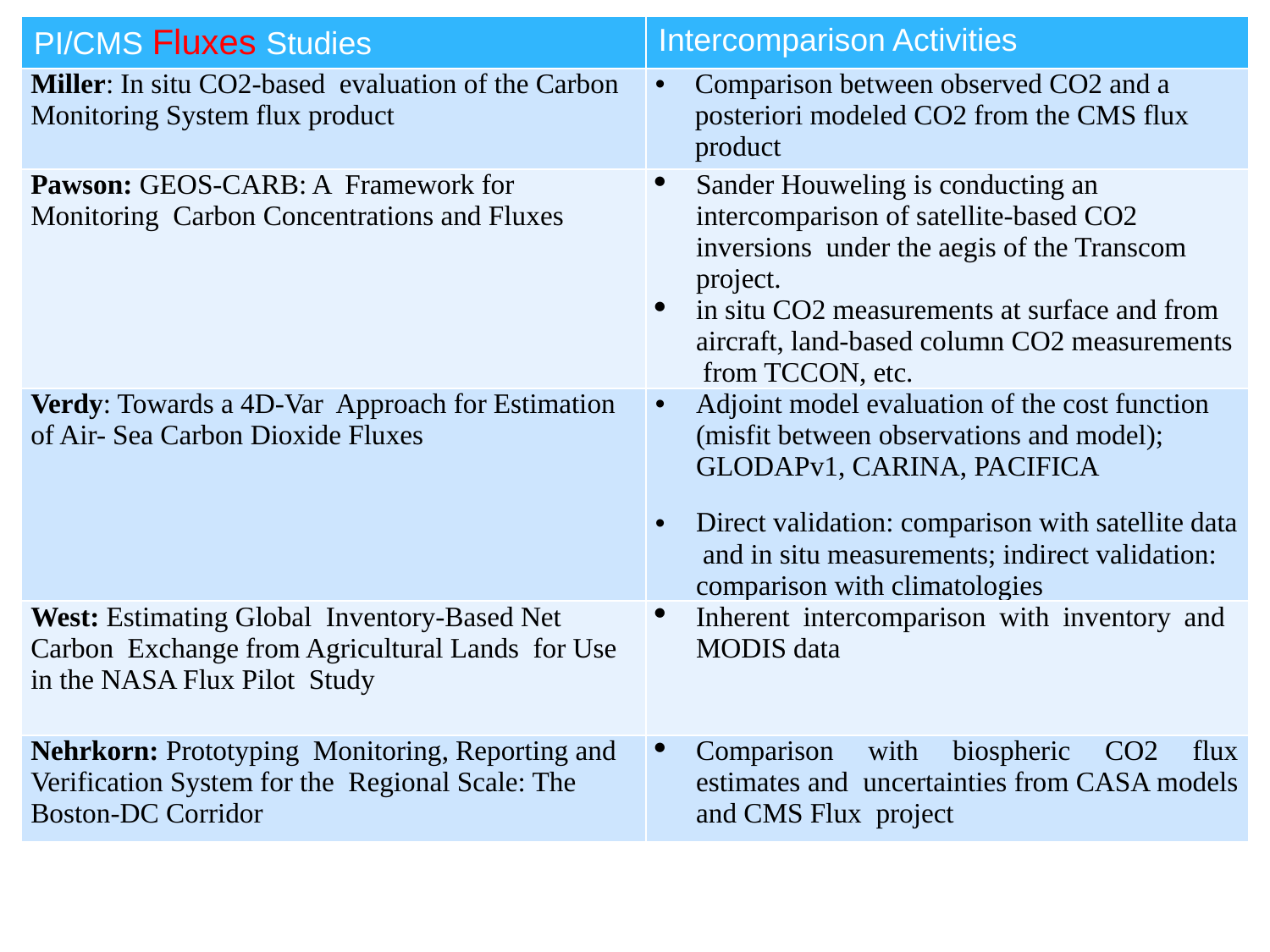

| PI/CMS Fluxes Studies | Intercomparison Activities |
| --- | --- |
| Miller: In situ CO2-based evaluation of the Carbon Monitoring System flux product | Comparison between observed CO2 and a posteriori modeled CO2 from the CMS flux product |
| Pawson: GEOS-CARB: A Framework for Monitoring Carbon Concentrations and Fluxes | Sander Houweling is conducting an intercomparison of satellite-based CO2 inversions under the aegis of the Transcom project. in situ CO2 measurements at surface and from aircraft, land-based column CO2 measurements from TCCON, etc. |
| Verdy: Towards a 4D-Var Approach for Estimation of Air- Sea Carbon Dioxide Fluxes | Adjoint model evaluation of the cost function (misfit between observations and model); GLODAPv1, CARINA, PACIFICA Direct validation: comparison with satellite data and in situ measurements; indirect validation: comparison with climatologies |
| West: Estimating Global Inventory-Based Net Carbon Exchange from Agricultural Lands for Use in the NASA Flux Pilot Study | Inherent intercomparison with inventory and MODIS data |
| Nehrkorn: Prototyping Monitoring, Reporting and Verification System for the Regional Scale: The Boston-DC Corridor | Comparison with biospheric CO2 flux estimates and uncertainties from CASA models and CMS Flux project |